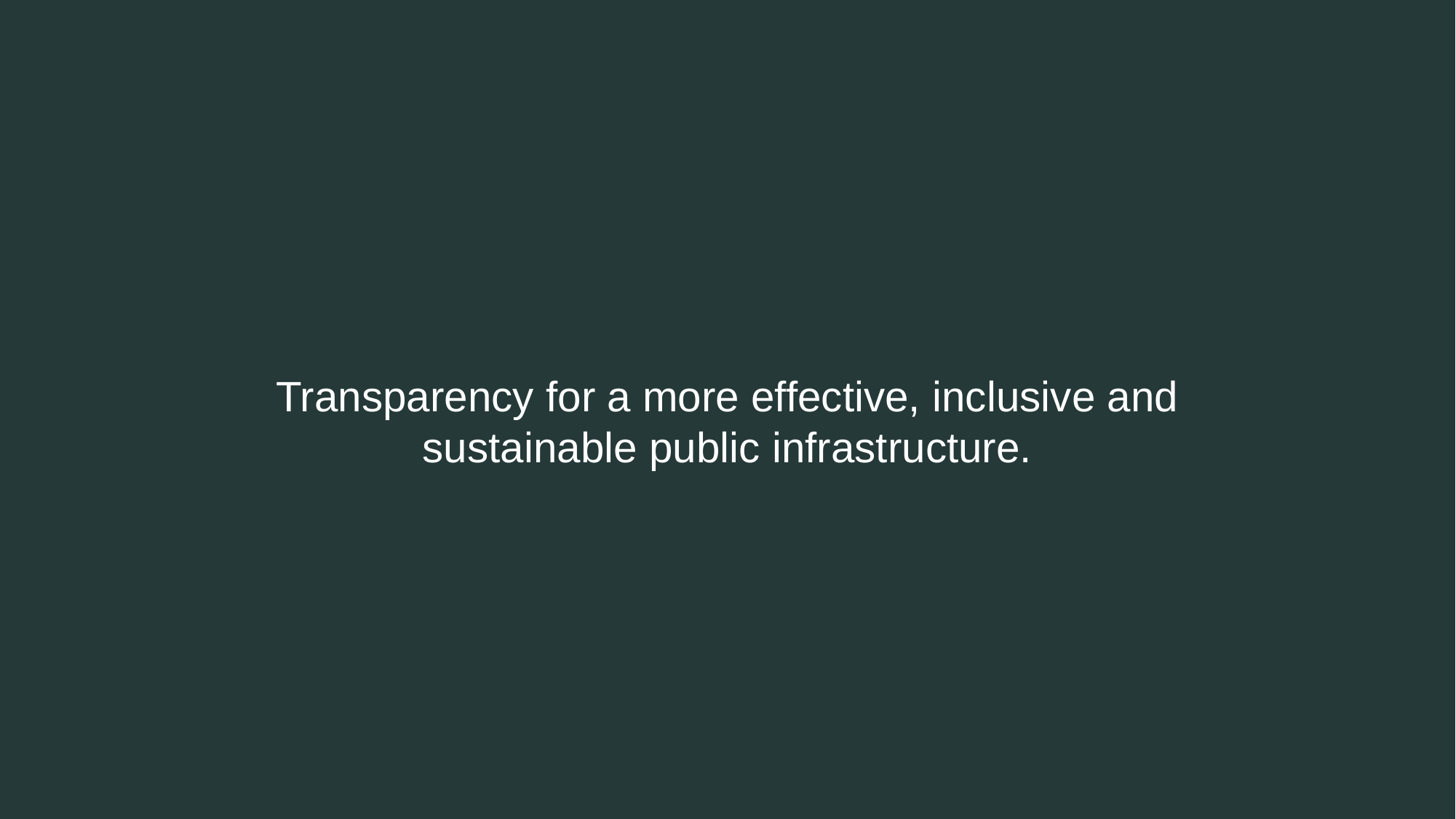

Transparency for a more effective, inclusive and sustainable public infrastructure.